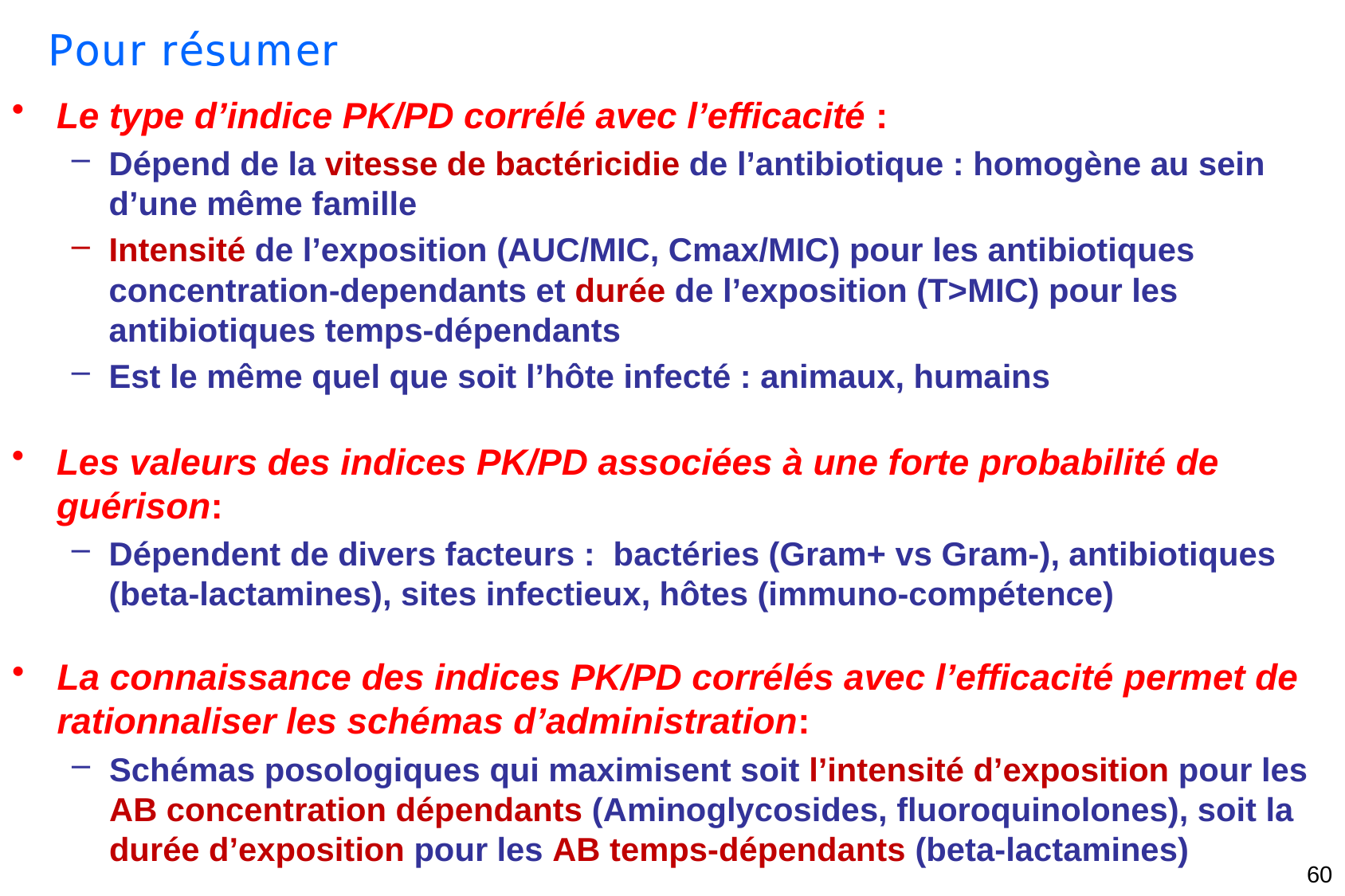

Pour résumer
Le type d’indice PK/PD corrélé avec l’efficacité :
Dépend de la vitesse de bactéricidie de l’antibiotique : homogène au sein d’une même famille
Intensité de l’exposition (AUC/MIC, Cmax/MIC) pour les antibiotiques concentration-dependants et durée de l’exposition (T>MIC) pour les antibiotiques temps-dépendants
Est le même quel que soit l’hôte infecté : animaux, humains

Les valeurs des indices PK/PD associées à une forte probabilité de guérison:
Dépendent de divers facteurs :  bactéries (Gram+ vs Gram-), antibiotiques (beta-lactamines), sites infectieux, hôtes (immuno-compétence)
La connaissance des indices PK/PD corrélés avec l’efficacité permet de rationnaliser les schémas d’administration:
Schémas posologiques qui maximisent soit l’intensité d’exposition pour les AB concentration dépendants (Aminoglycosides, fluoroquinolones), soit la durée d’exposition pour les AB temps-dépendants (beta-lactamines)
60